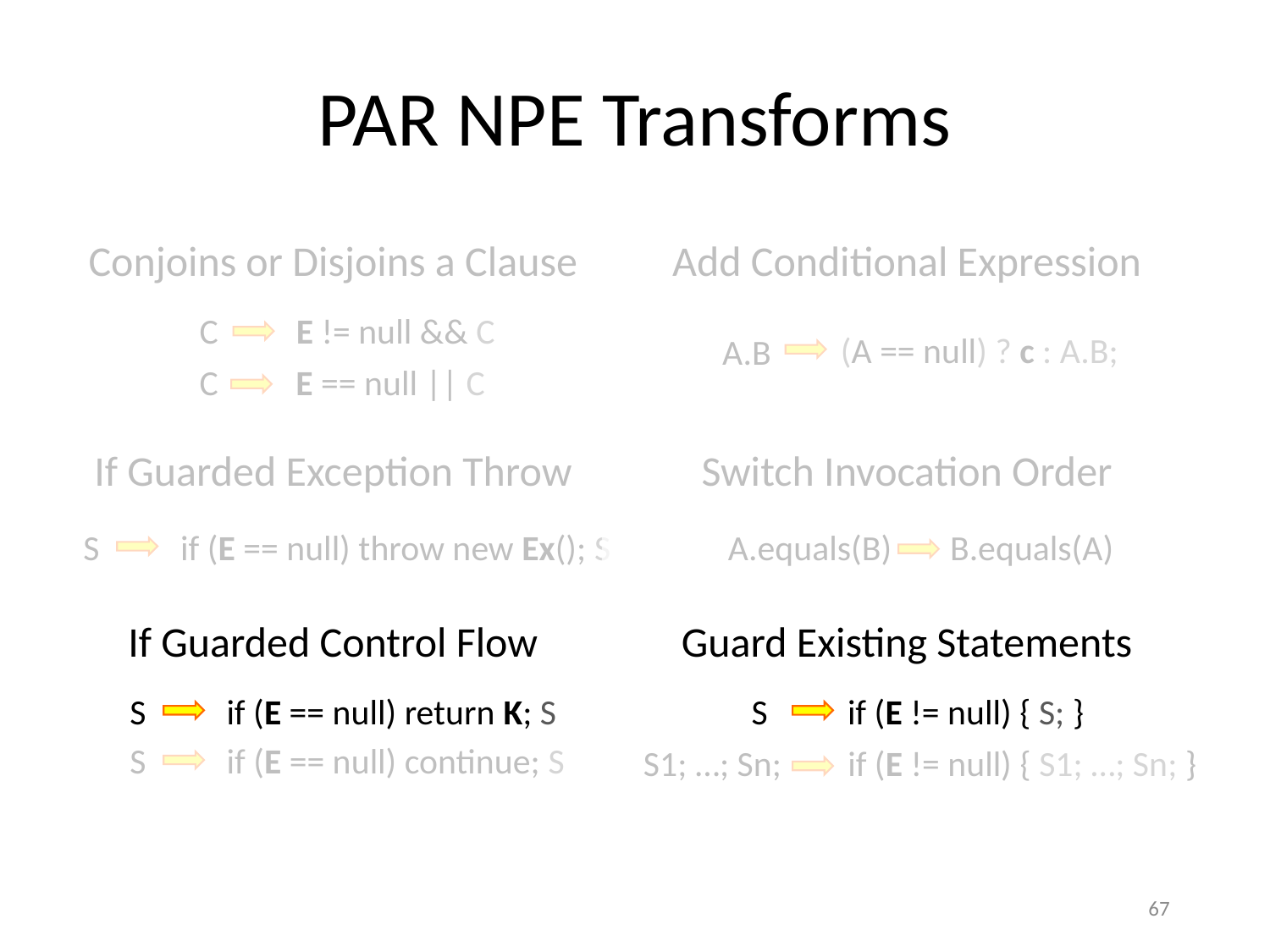

# PAR NPE Transforms

Add Conditional Expression
Conjoins or Disjoins a Clause
C
E != null && C

C
E == null || C

(A == null) ? c : A.B;
A.B

If Guarded Exception Throw
Switch Invocation Order
S
if (E == null) throw new Ex(); S

A.equals(B)
B.equals(A)

If Guarded Control Flow
Guard Existing Statements
S
if (E == null) return K; S

S
if (E == null) continue; S

S
if (E != null) { S; }

S1; …; Sn;
if (E != null) { S1; …; Sn; }

67